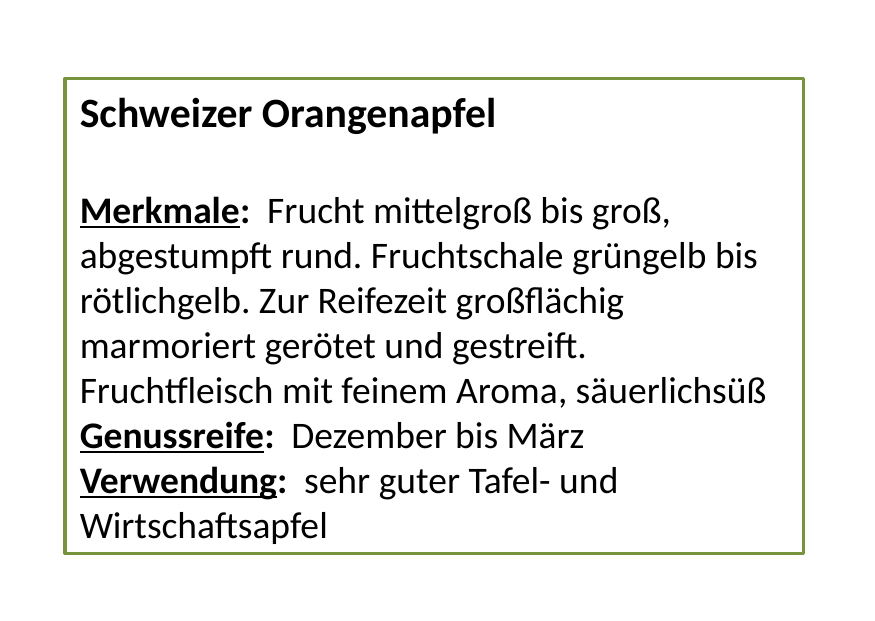

Schweizer Orangenapfel

Merkmale:  Frucht mittelgroß bis groß, abgestumpft rund. Fruchtschale grüngelb bis rötlichgelb. Zur Reifezeit großflächig marmoriert gerötet und gestreift. Fruchtfleisch mit feinem Aroma, säuerlichsüß
Genussreife:  Dezember bis März
Verwendung:  sehr guter Tafel- und Wirtschaftsapfel